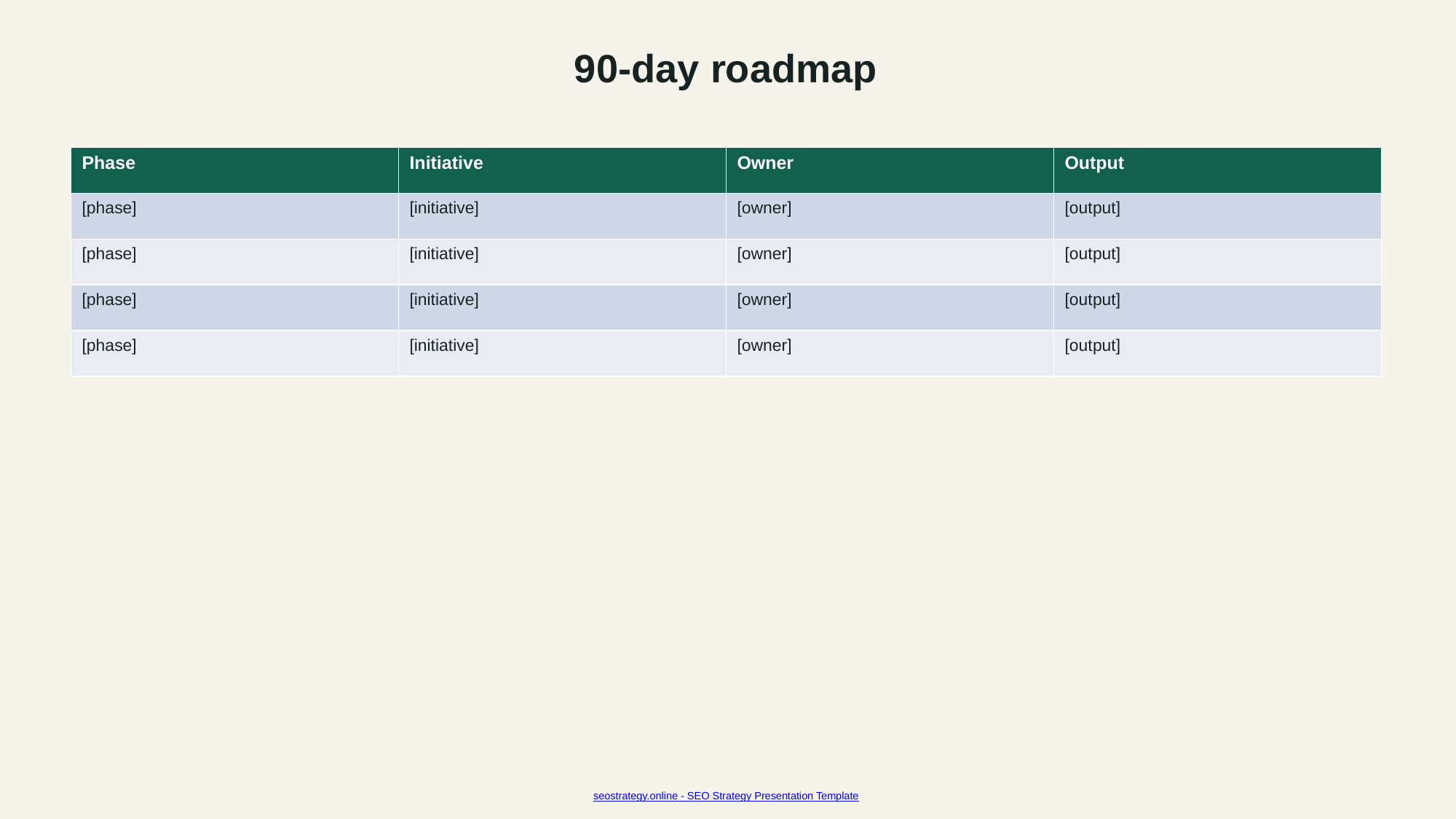

90-day roadmap
| Phase | Initiative | Owner | Output |
| --- | --- | --- | --- |
| [phase] | [initiative] | [owner] | [output] |
| [phase] | [initiative] | [owner] | [output] |
| [phase] | [initiative] | [owner] | [output] |
| [phase] | [initiative] | [owner] | [output] |
seostrategy.online - SEO Strategy Presentation Template